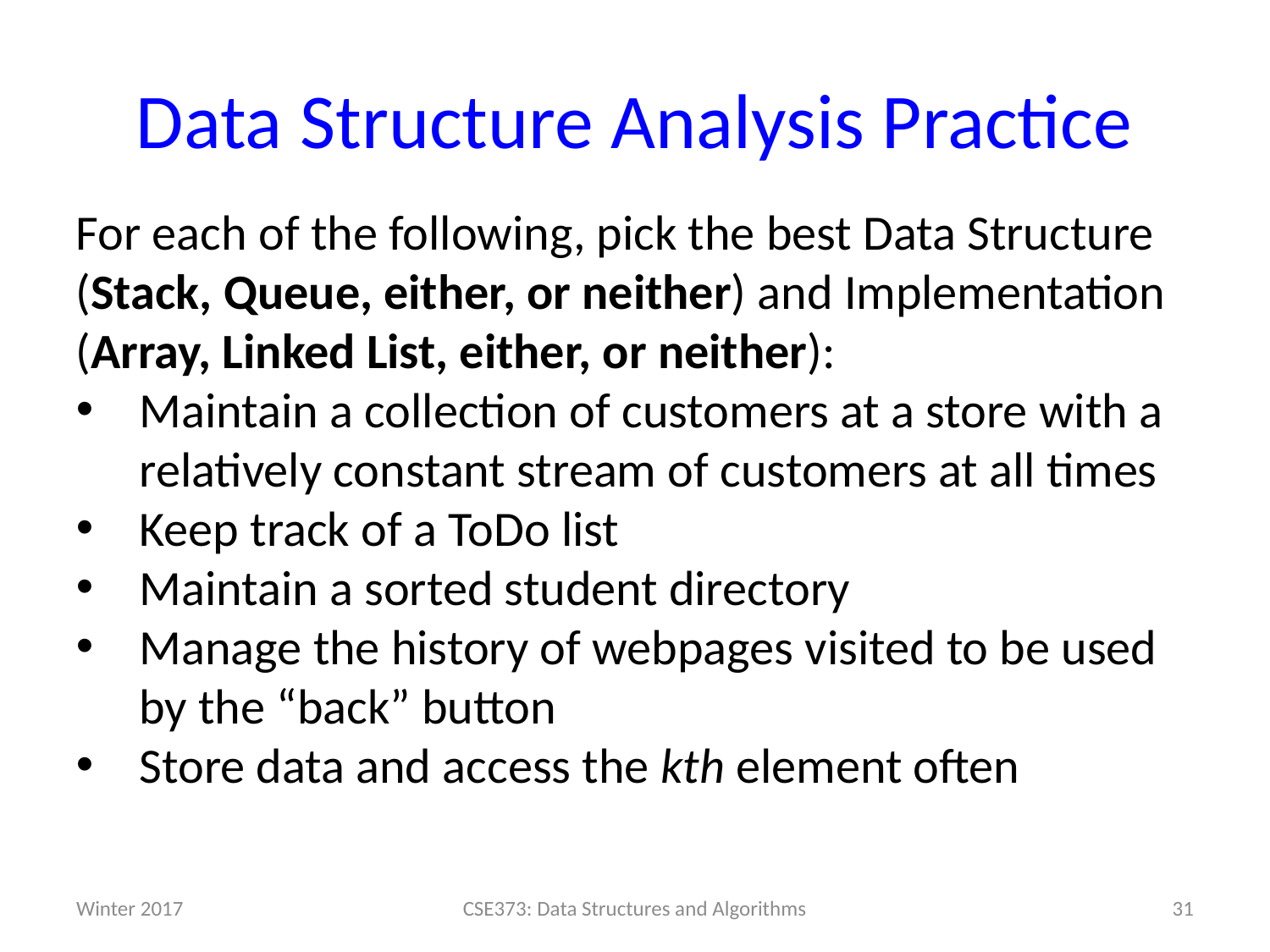

# Data Structure Analysis Practice
For each of the following, pick the best Data Structure (Stack, Queue, either, or neither) and Implementation (Array, Linked List, either, or neither):
Maintain a collection of customers at a store with a relatively constant stream of customers at all times
Keep track of a ToDo list
Maintain a sorted student directory
Manage the history of webpages visited to be used by the “back” button
Store data and access the kth element often

Winter 2017
CSE373: Data Structures and Algorithms
31